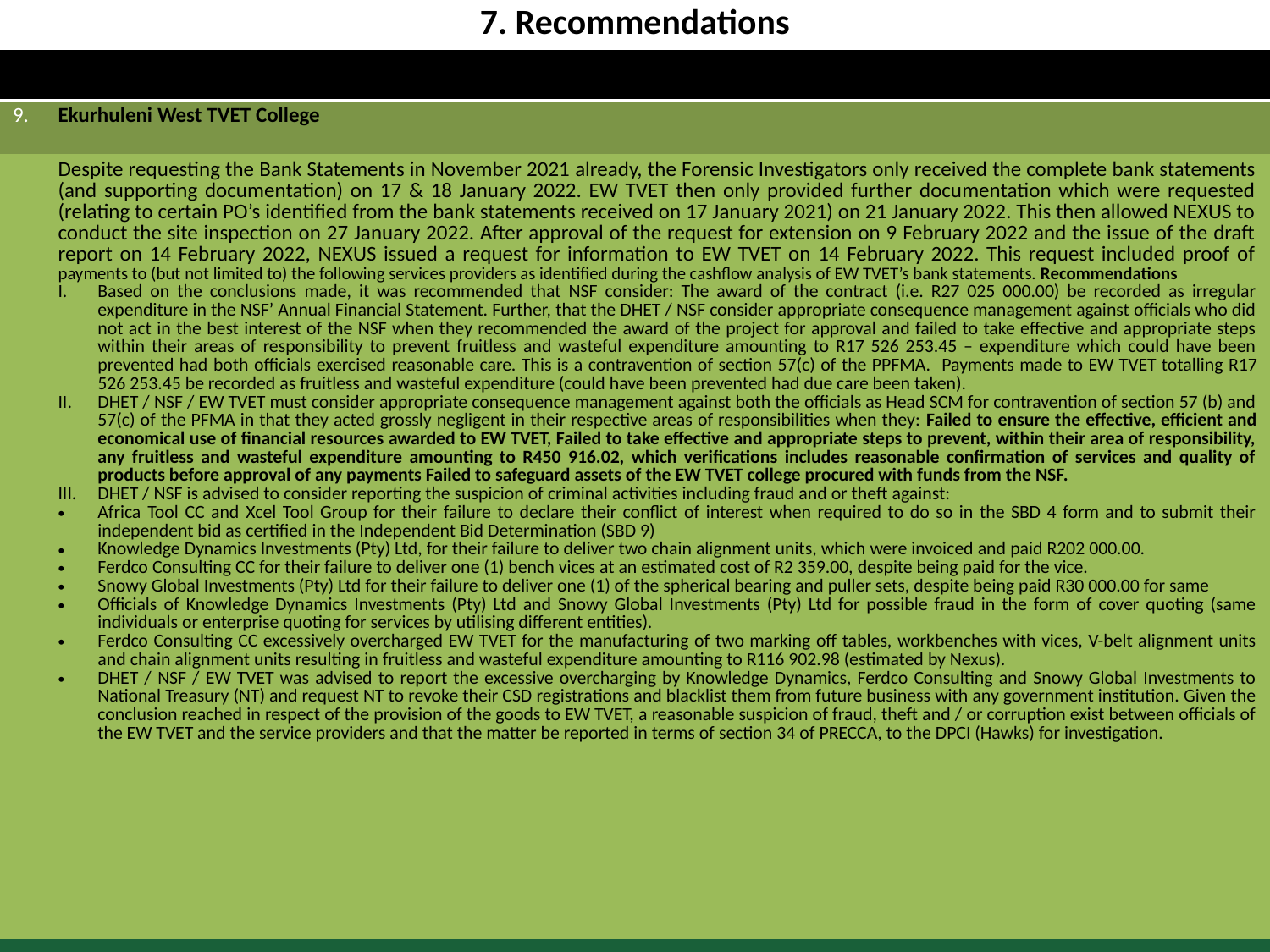

7. Recommendations
|  |  |
| --- | --- |
| 9. | Ekurhuleni West TVET College |
|  | Despite requesting the Bank Statements in November 2021 already, the Forensic Investigators only received the complete bank statements (and supporting documentation) on 17 & 18 January 2022. EW TVET then only provided further documentation which were requested (relating to certain PO’s identified from the bank statements received on 17 January 2021) on 21 January 2022. This then allowed NEXUS to conduct the site inspection on 27 January 2022. After approval of the request for extension on 9 February 2022 and the issue of the draft report on 14 February 2022, NEXUS issued a request for information to EW TVET on 14 February 2022. This request included proof of payments to (but not limited to) the following services providers as identified during the cashflow analysis of EW TVET’s bank statements. Recommendations Based on the conclusions made, it was recommended that NSF consider: The award of the contract (i.e. R27 025 000.00) be recorded as irregular expenditure in the NSF’ Annual Financial Statement. Further, that the DHET / NSF consider appropriate consequence management against officials who did not act in the best interest of the NSF when they recommended the award of the project for approval and failed to take effective and appropriate steps within their areas of responsibility to prevent fruitless and wasteful expenditure amounting to R17 526 253.45 – expenditure which could have been prevented had both officials exercised reasonable care. This is a contravention of section 57(c) of the PPFMA.  Payments made to EW TVET totalling R17 526 253.45 be recorded as fruitless and wasteful expenditure (could have been prevented had due care been taken). DHET / NSF / EW TVET must consider appropriate consequence management against both the officials as Head SCM for contravention of section 57 (b) and 57(c) of the PFMA in that they acted grossly negligent in their respective areas of responsibilities when they: Failed to ensure the effective, efficient and economical use of financial resources awarded to EW TVET, Failed to take effective and appropriate steps to prevent, within their area of responsibility, any fruitless and wasteful expenditure amounting to R450 916.02, which verifications includes reasonable confirmation of services and quality of products before approval of any payments Failed to safeguard assets of the EW TVET college procured with funds from the NSF. DHET / NSF is advised to consider reporting the suspicion of criminal activities including fraud and or theft against: Africa Tool CC and Xcel Tool Group for their failure to declare their conflict of interest when required to do so in the SBD 4 form and to submit their independent bid as certified in the Independent Bid Determination (SBD 9) Knowledge Dynamics Investments (Pty) Ltd, for their failure to deliver two chain alignment units, which were invoiced and paid R202 000.00. Ferdco Consulting CC for their failure to deliver one (1) bench vices at an estimated cost of R2 359.00, despite being paid for the vice. Snowy Global Investments (Pty) Ltd for their failure to deliver one (1) of the spherical bearing and puller sets, despite being paid R30 000.00 for same Officials of Knowledge Dynamics Investments (Pty) Ltd and Snowy Global Investments (Pty) Ltd for possible fraud in the form of cover quoting (same individuals or enterprise quoting for services by utilising different entities). Ferdco Consulting CC excessively overcharged EW TVET for the manufacturing of two marking off tables, workbenches with vices, V-belt alignment units and chain alignment units resulting in fruitless and wasteful expenditure amounting to R116 902.98 (estimated by Nexus). DHET / NSF / EW TVET was advised to report the excessive overcharging by Knowledge Dynamics, Ferdco Consulting and Snowy Global Investments to National Treasury (NT) and request NT to revoke their CSD registrations and blacklist them from future business with any government institution. Given the conclusion reached in respect of the provision of the goods to EW TVET, a reasonable suspicion of fraud, theft and / or corruption exist between officials of the EW TVET and the service providers and that the matter be reported in terms of section 34 of PRECCA, to the DPCI (Hawks) for investigation. |
16